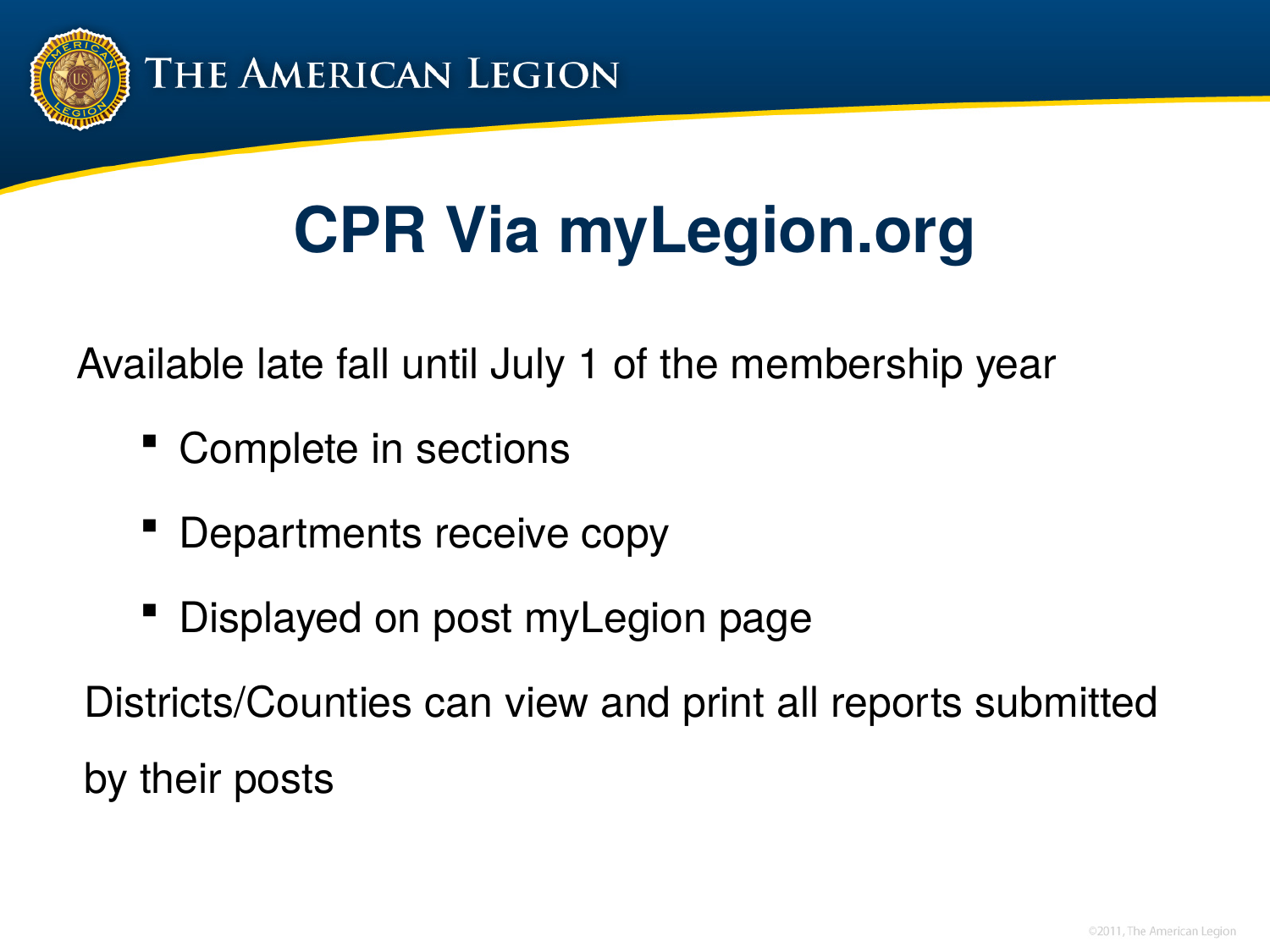

# CPR Via myLegion.org
Available late fall until July 1 of the membership year
Complete in sections
Departments receive copy
Displayed on post myLegion page
Districts/Counties can view and print all reports submitted by their posts